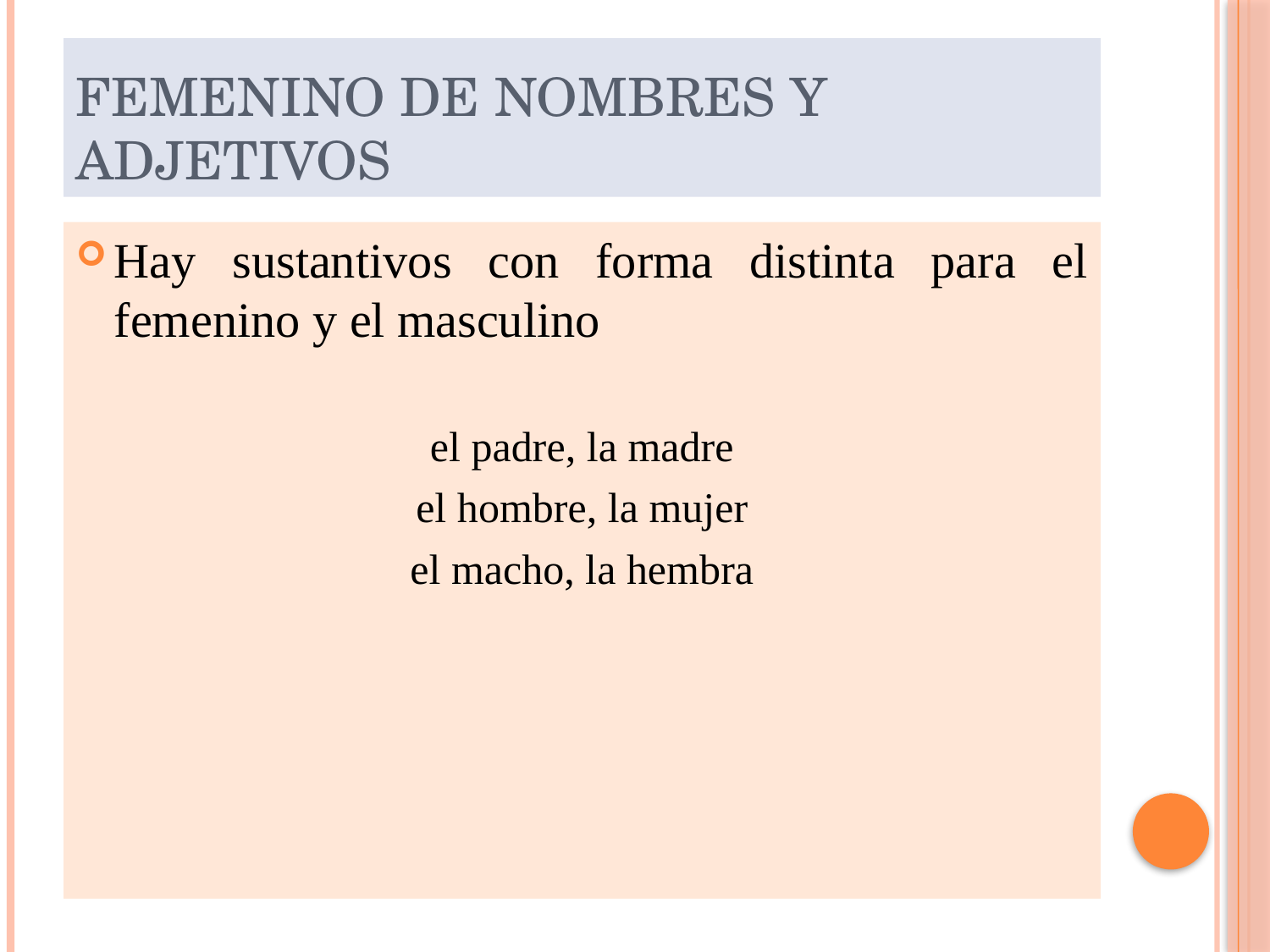

# FEMENINO DE NOMBRES Y ADJETIVOS
Hay sustantivos con forma distinta para el femenino y el masculino

el padre, la madre
el hombre, la mujer
el macho, la hembra